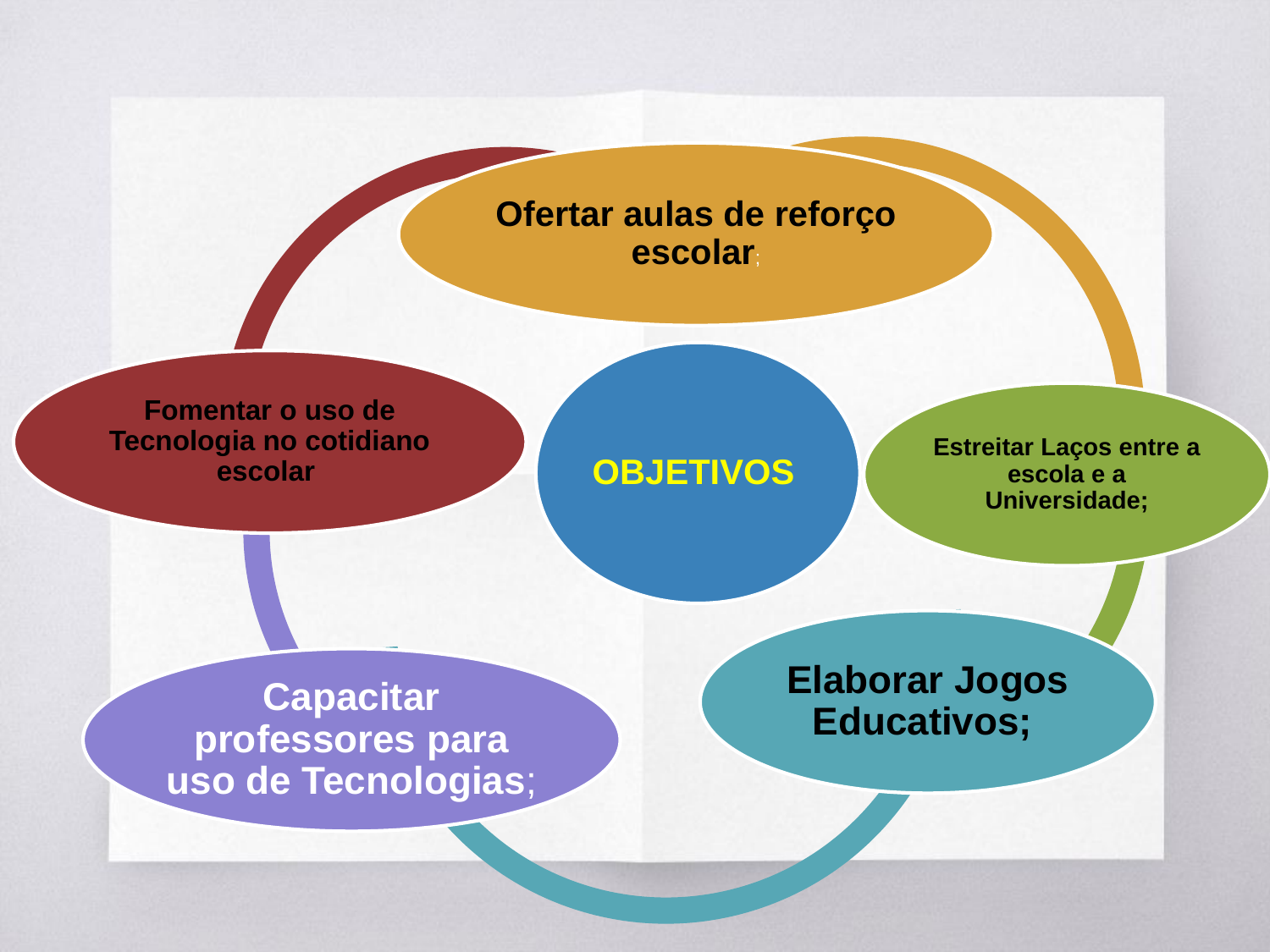

OBJETIVOS
Ofertar aulas de reforço escolar;
Estreitar Laços entre a escola e a Universidade;
Elaborar Jogos Educativos;
Capacitar professores para uso de Tecnologias;
Fomentar o uso de Tecnologia no cotidiano escolar